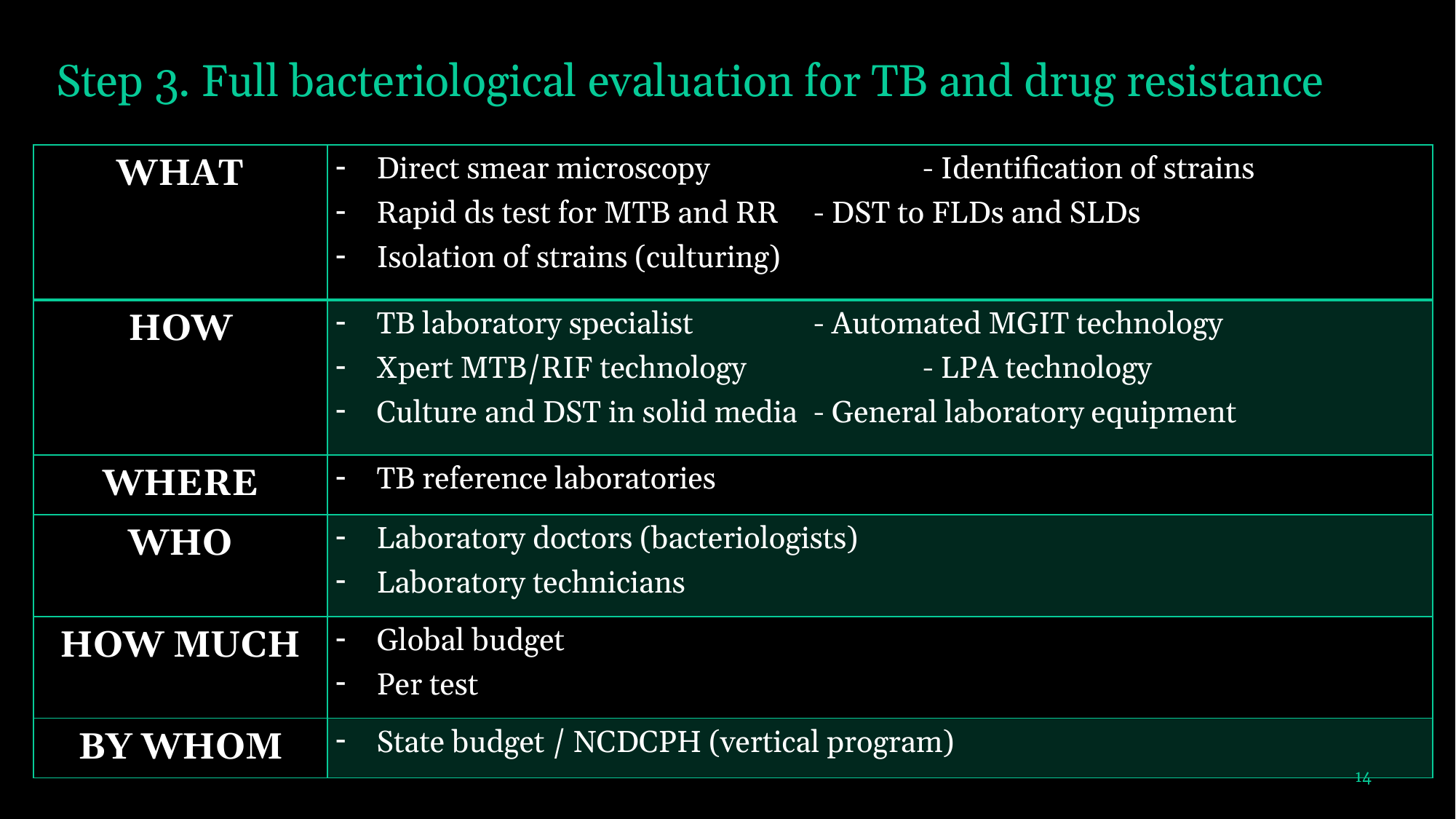

# Step 3. Full bacteriological evaluation for TB and drug resistance
| WHAT | Direct smear microscopy - Identification of strains Rapid ds test for MTB and RR - DST to FLDs and SLDs Isolation of strains (culturing) |
| --- | --- |
| HOW | TB laboratory specialist - Automated MGIT technology Xpert MTB/RIF technology - LPA technology Culture and DST in solid media - General laboratory equipment |
| WHERE | TB reference laboratories |
| WHO | Laboratory doctors (bacteriologists) Laboratory technicians |
| HOW MUCH | Global budget Per test |
| BY WHOM | State budget / NCDCPH (vertical program) |
14